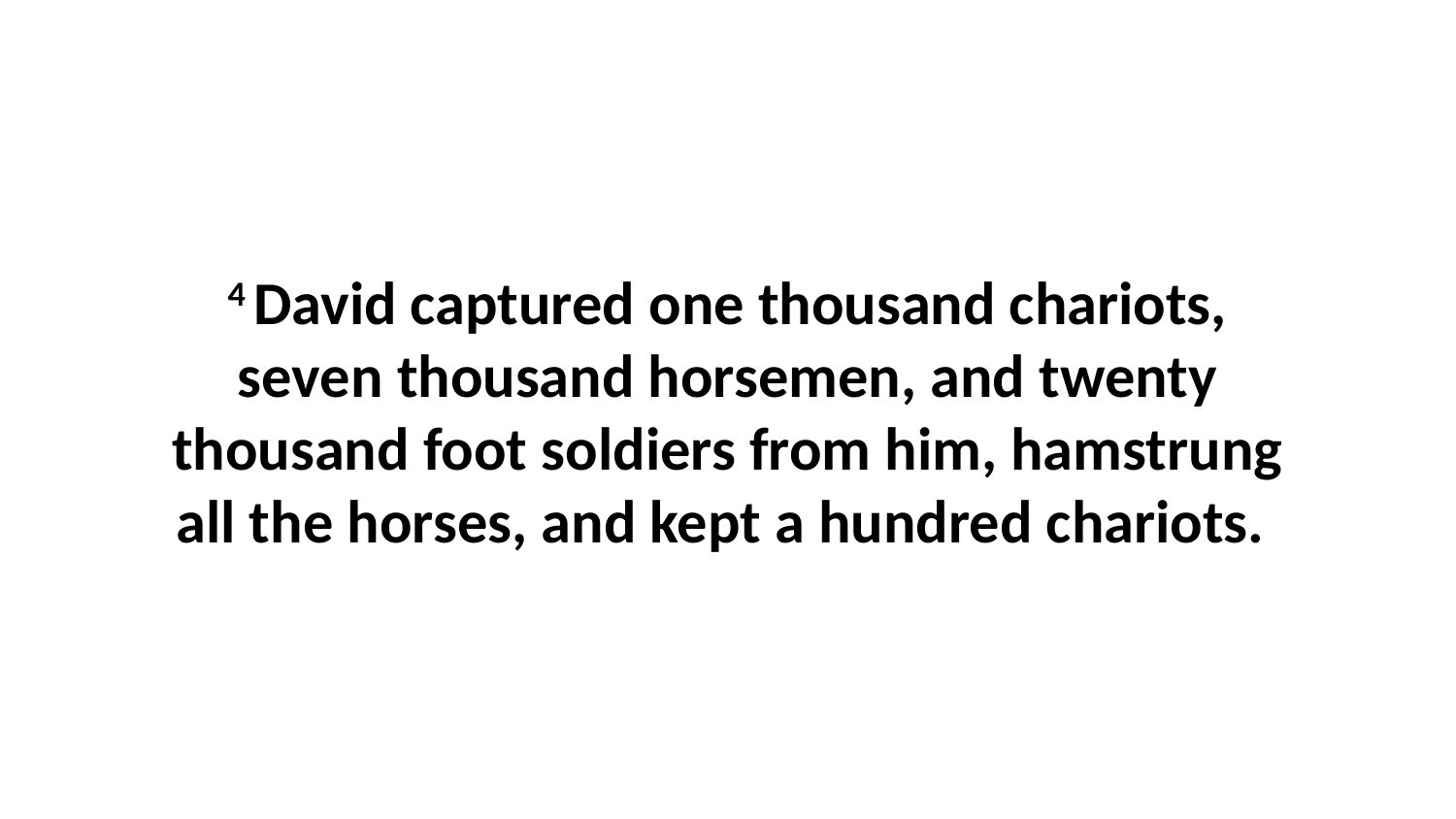

4 David captured one thousand chariots, seven thousand horsemen, and twenty thousand foot soldiers from him, hamstrung all the horses, and kept a hundred chariots.